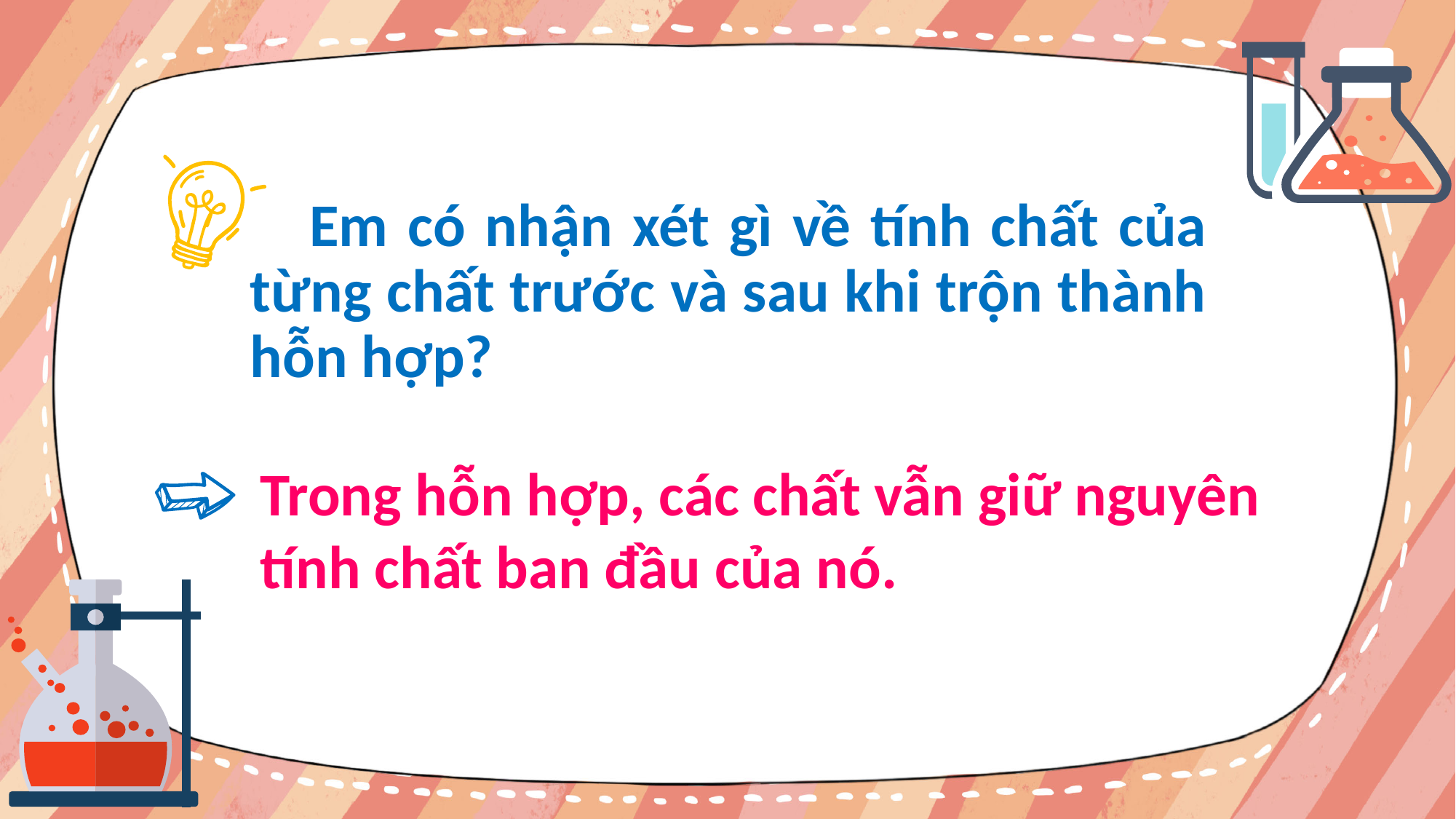

Em có nhận xét gì về tính chất của từng chất trước và sau khi trộn thành hỗn hợp?
Trong hỗn hợp, các chất vẫn giữ nguyên tính chất ban đầu của nó.